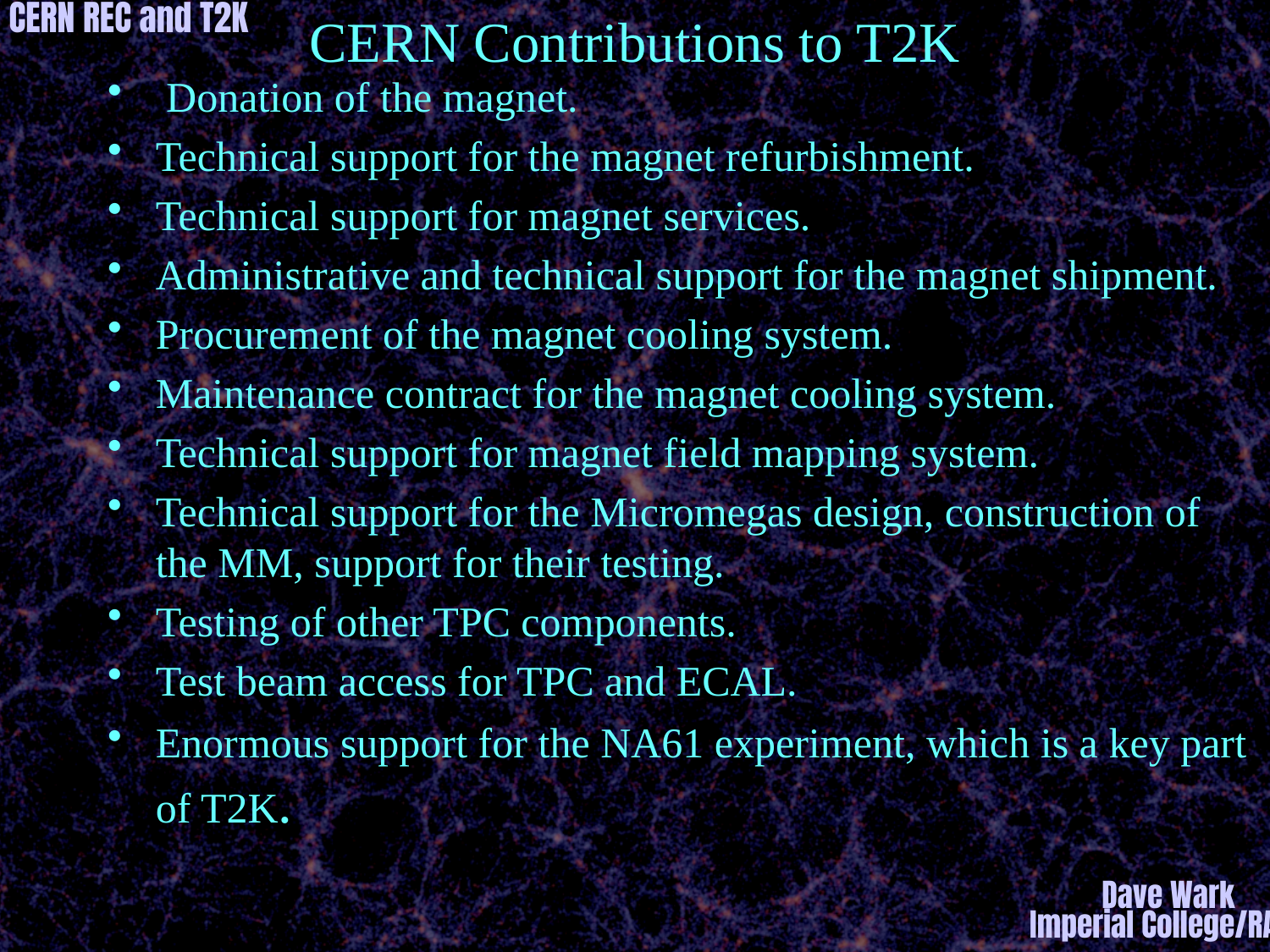

# CERN Contributions to T2K
 Donation of the magnet.
Technical support for the magnet refurbishment.
Technical support for magnet services.
Administrative and technical support for the magnet shipment.
Procurement of the magnet cooling system.
Maintenance contract for the magnet cooling system.
Technical support for magnet field mapping system.
Technical support for the Micromegas design, construction of the MM, support for their testing.
Testing of other TPC components.
Test beam access for TPC and ECAL.
Enormous support for the NA61 experiment, which is a key part of T2K.